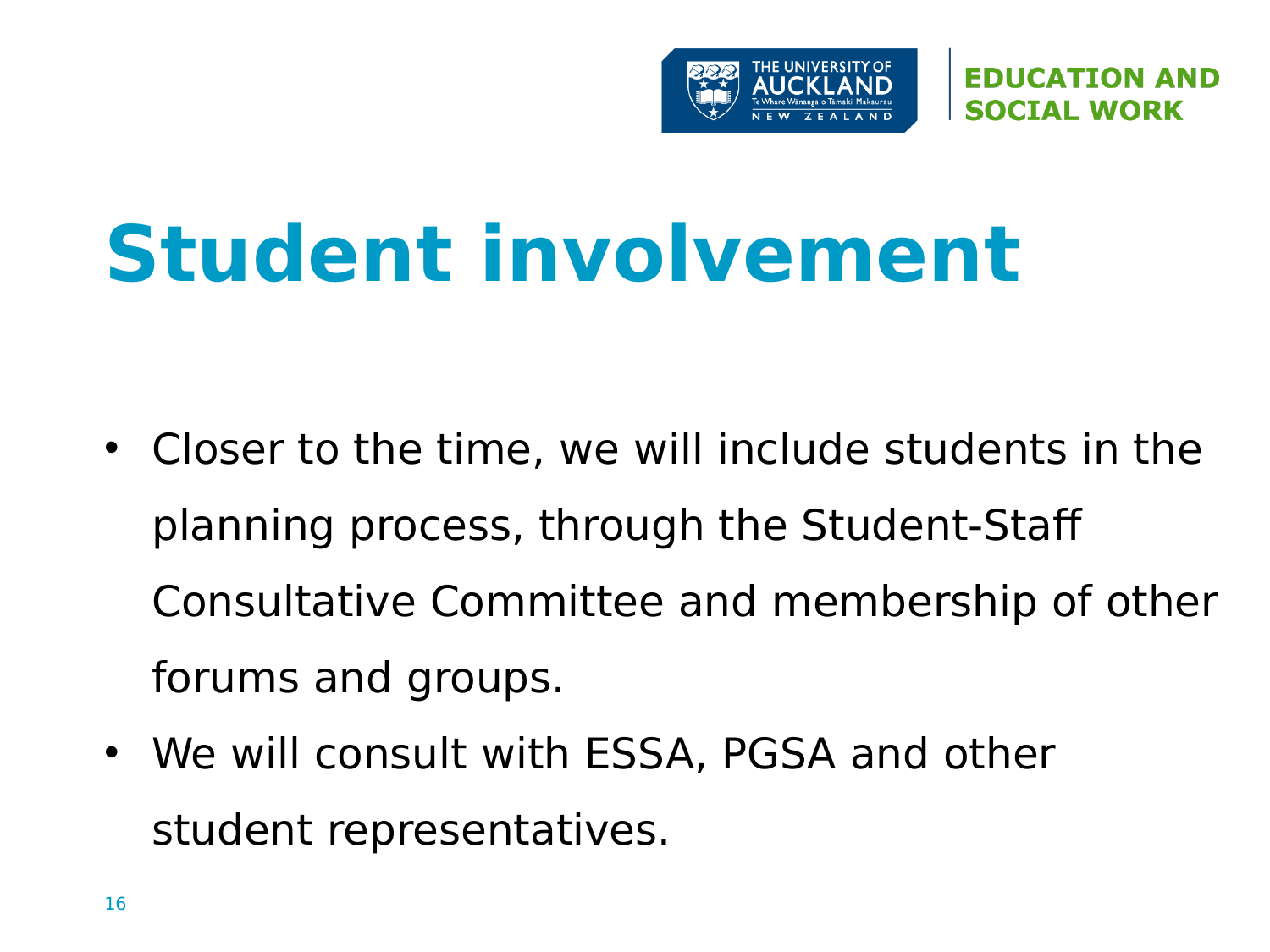

# Student involvement
Closer to the time, we will include students in the planning process, through the Student-Staff Consultative Committee and membership of other forums and groups.
We will consult with ESSA, PGSA and other student representatives.

16